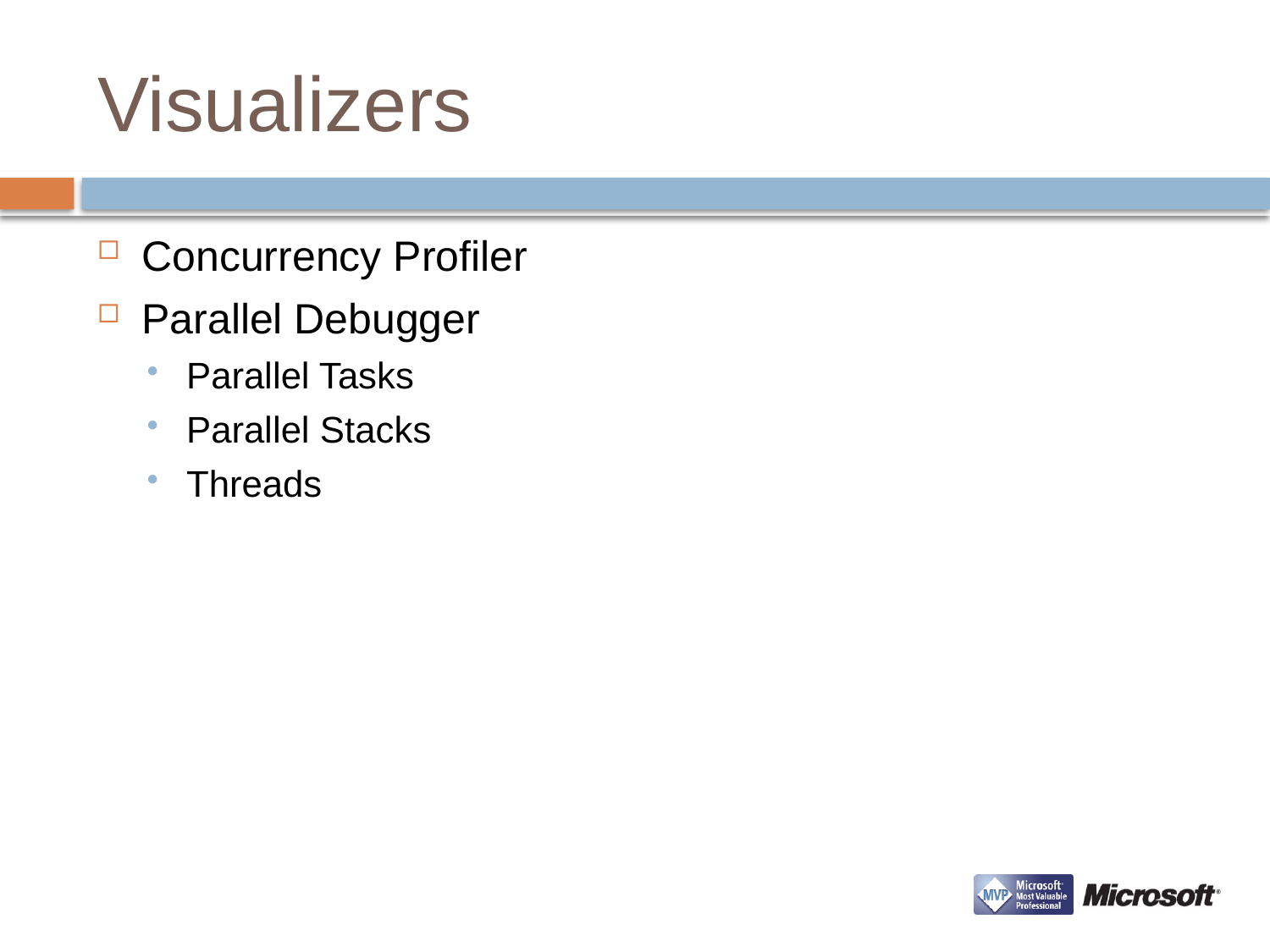

# Visualizers
Concurrency Profiler
Parallel Debugger
Parallel Tasks
Parallel Stacks
Threads